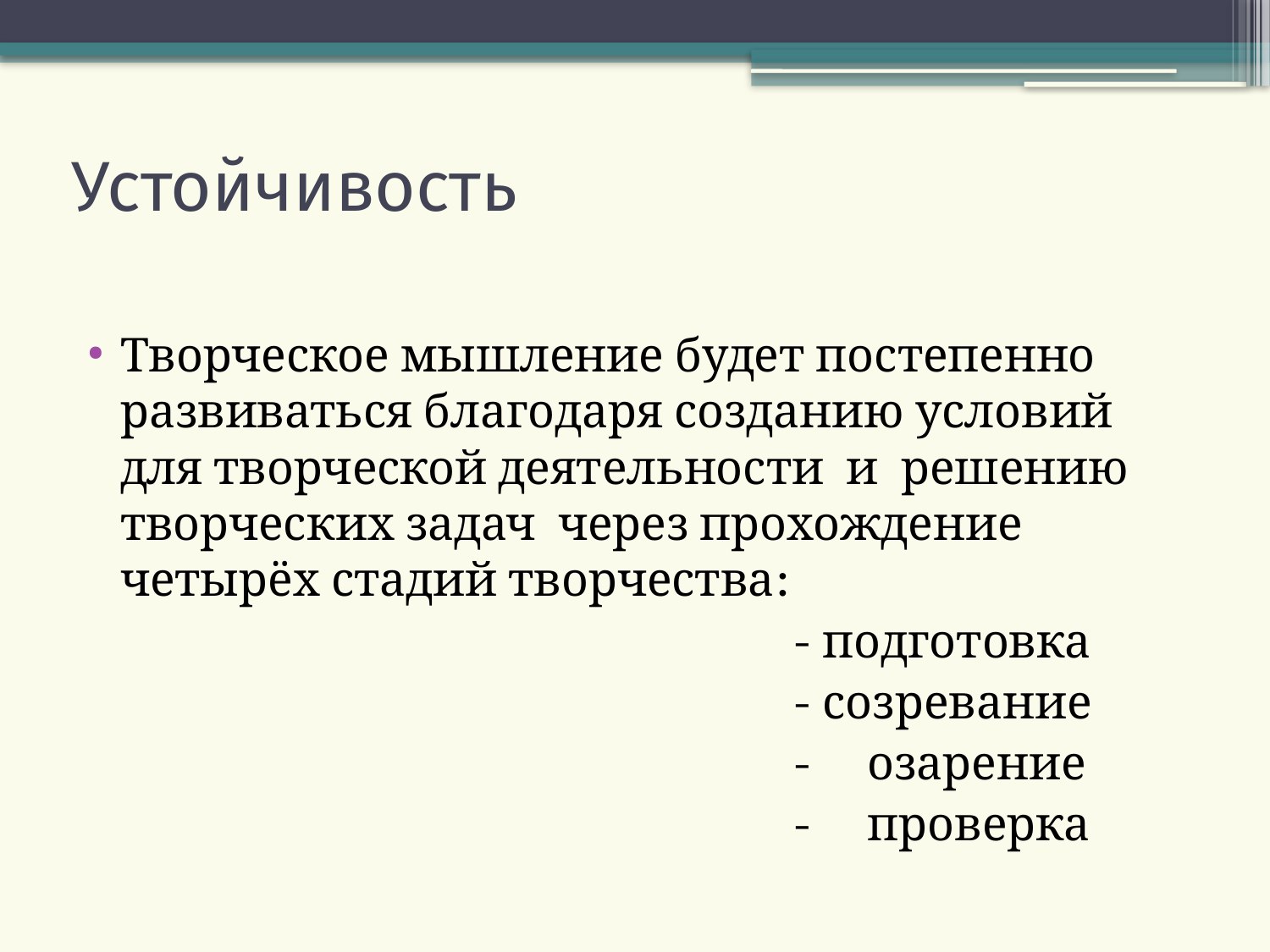

# Устойчивость

Творческое мышление будет постепенно развиваться благодаря созданию условий для творческой деятельности  и  решению творческих задач  через прохождение четырёх стадий творчества:
- подготовка
- созревание
-     озарение
-     проверка